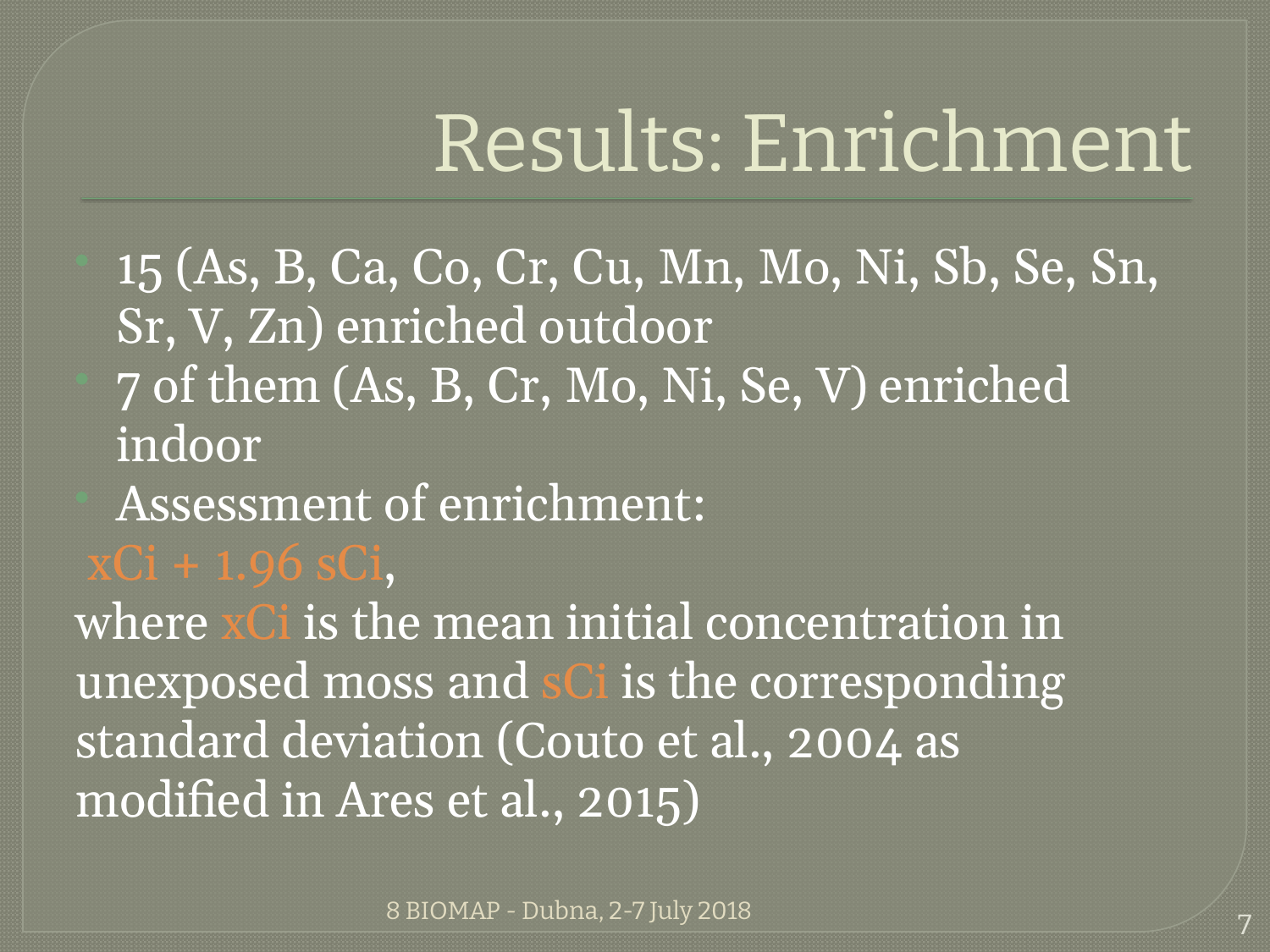

# Results: Enrichment
15 (As, B, Ca, Co, Cr, Cu, Mn, Mo, Ni, Sb, Se, Sn, Sr, V, Zn) enriched outdoor
7 of them (As, B, Cr, Mo, Ni, Se, V) enriched indoor
Assessment of enrichment:
 xCi + 1.96 sCi,
where xCi is the mean initial concentration in unexposed moss and sCi is the corresponding standard deviation (Couto et al., 2004 as
modified in Ares et al., 2015)
8 BIOMAP - Dubna, 2-7 July 2018
7